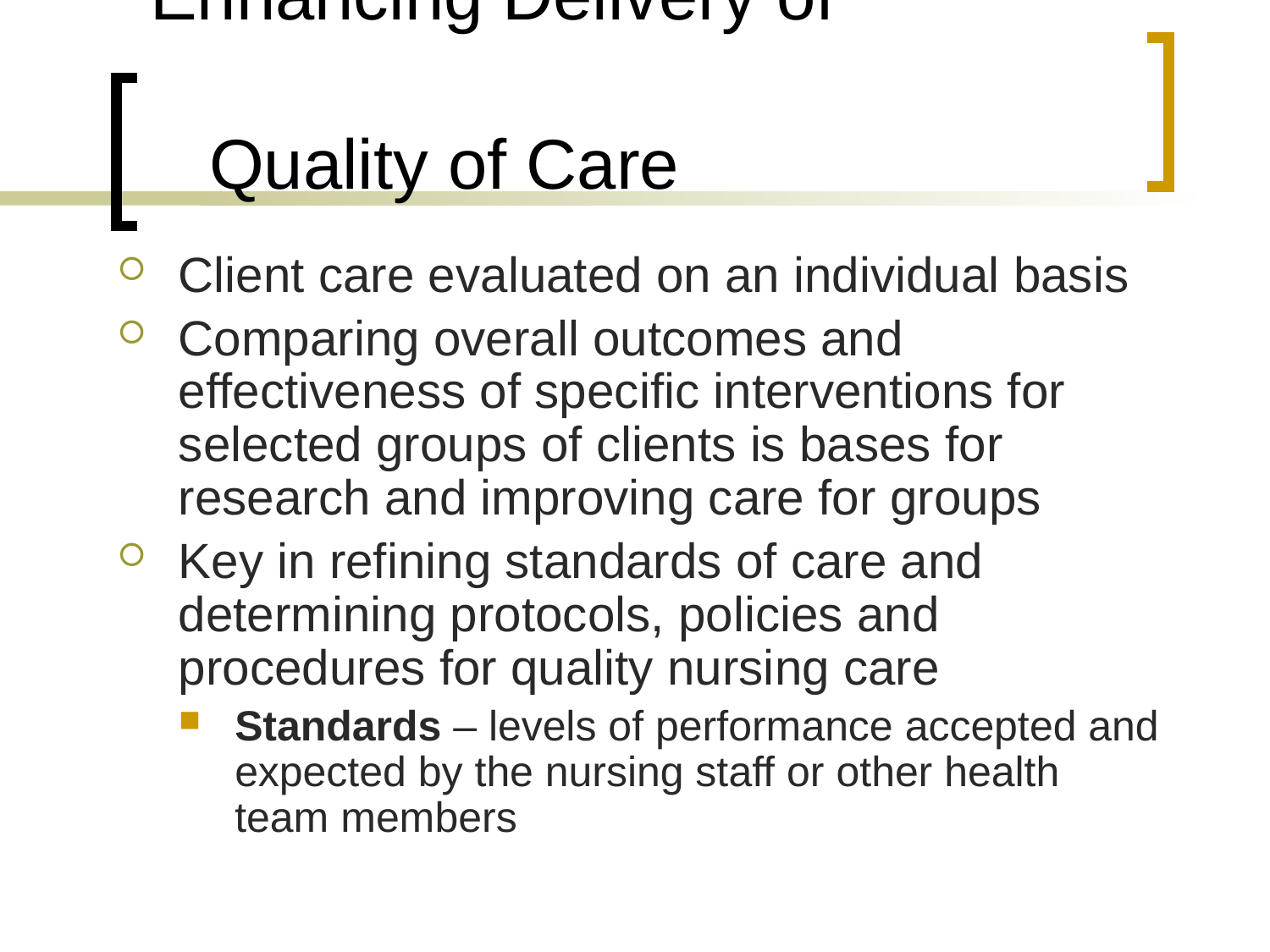

# Enhancing Delivery of                                                                    Quality of Care
Client care evaluated on an individual basis
Comparing overall outcomes and effectiveness of specific interventions for selected groups of clients is bases for research and improving care for groups
Key in refining standards of care and determining protocols, policies and procedures for quality nursing care
Standards – levels of performance accepted and expected by the nursing staff or other health team members